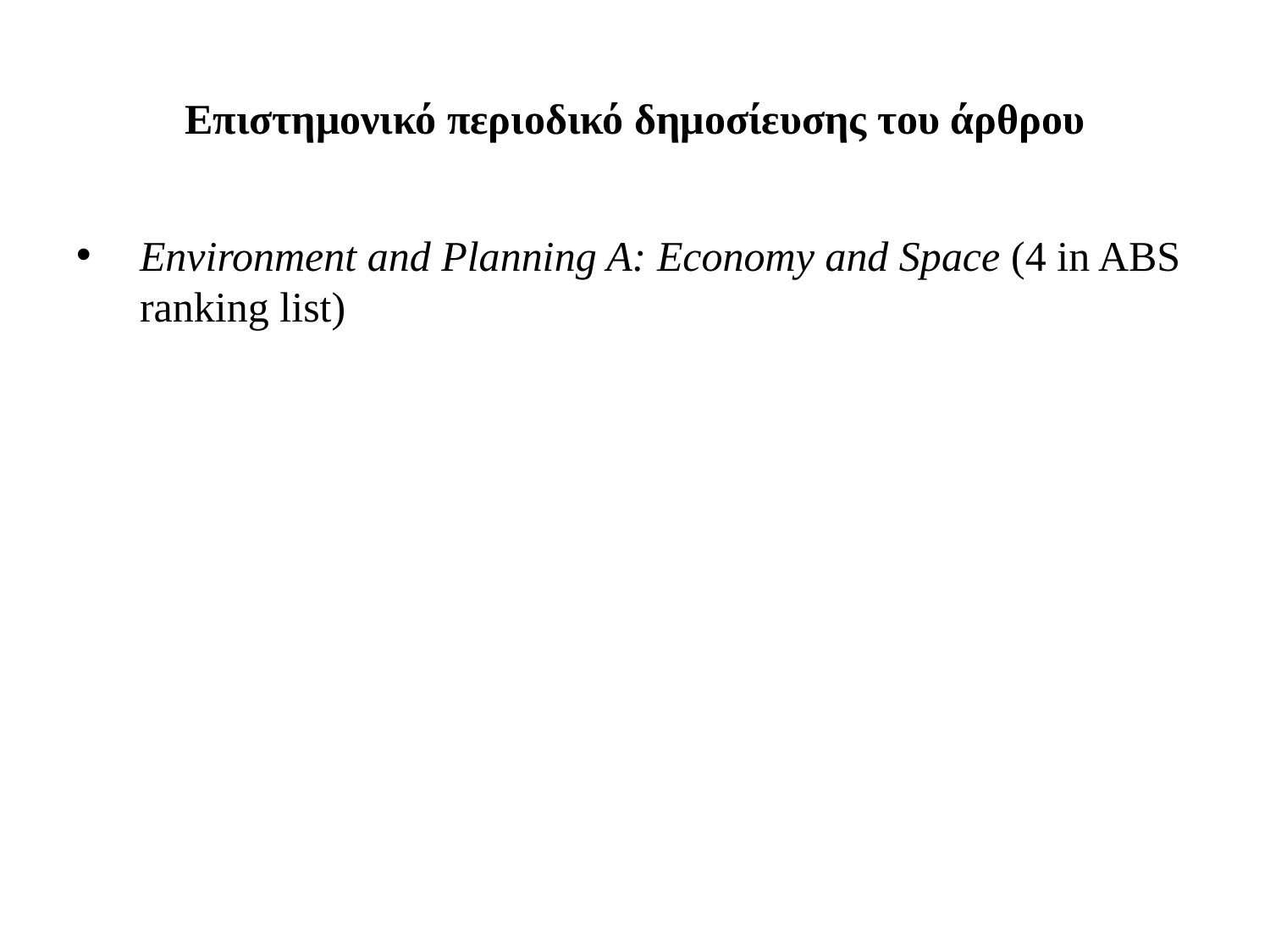

# Επιστημονικό περιοδικό δημοσίευσης του άρθρου
Environment and Planning A: Economy and Space (4 in ABS ranking list)